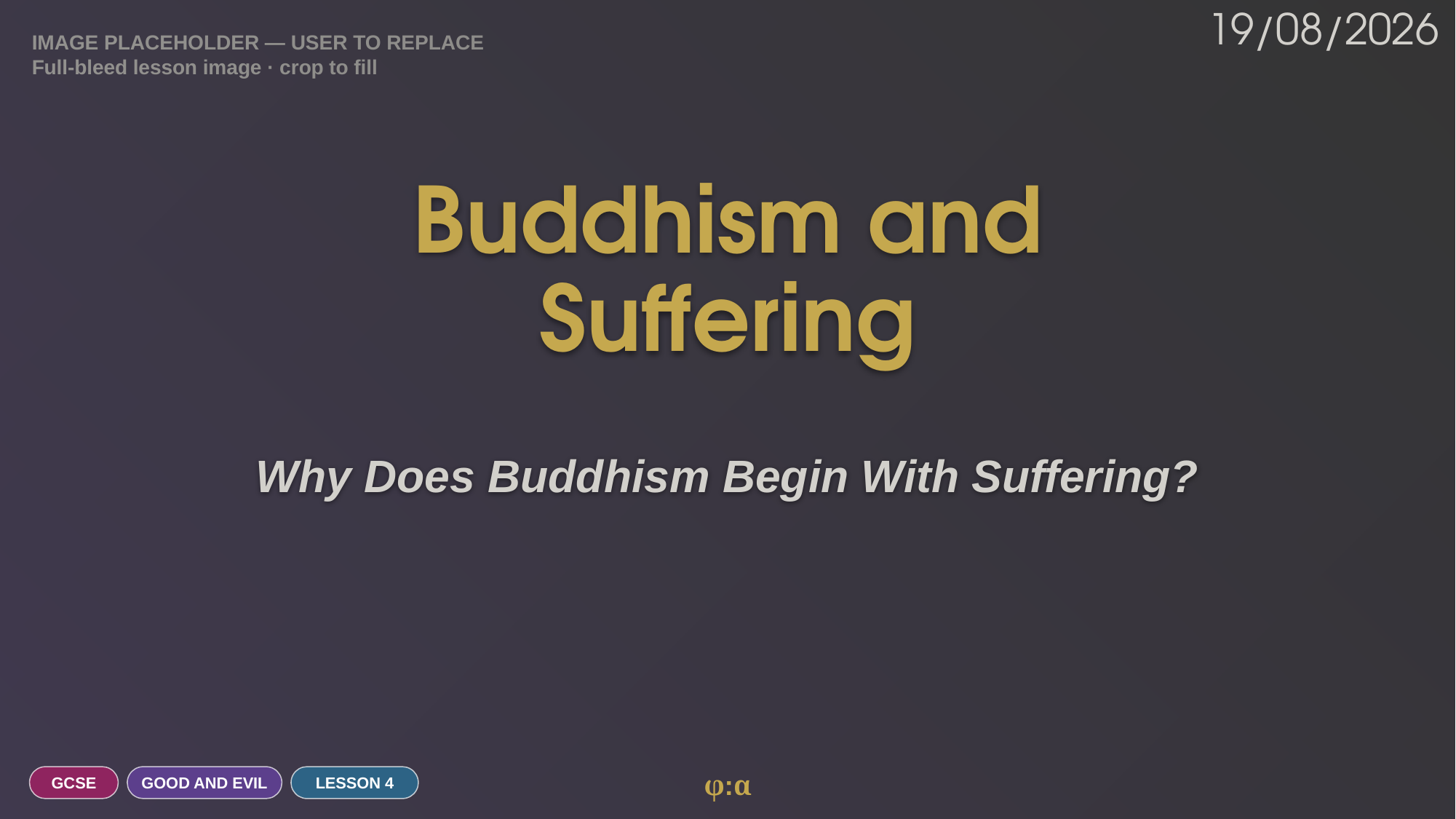

IMAGE PLACEHOLDER — USER TO REPLACE
Full-bleed lesson image · crop to fill

19/08/2026
# Buddhism and
Suffering
Why Does Buddhism Begin With Suffering?
φ:α
GCSE
GOOD AND EVIL
LESSON 4